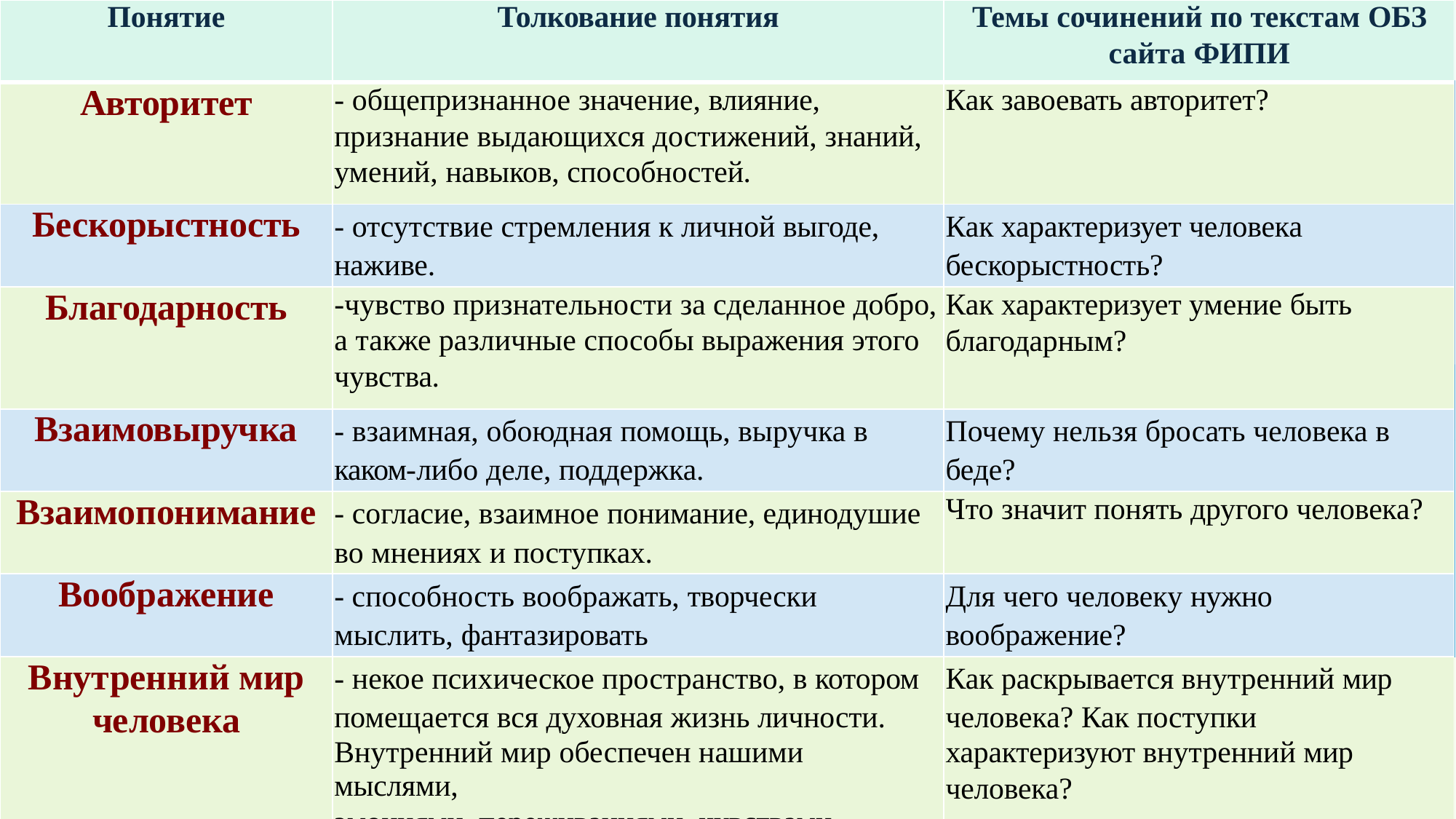

| Понятие | Толкование понятия | Темы сочинений по текстам ОБЗ сайта ФИПИ |
| --- | --- | --- |
| Авторитет | - общепризнанное значение, влияние, признание выдающихся достижений, знаний, умений, навыков, способностей. | Как завоевать авторитет? |
| Бескорыстность | - отсутствие стремления к личной выгоде, наживе. | Как характеризует человека бескорыстность? |
| Благодарность | -чувство признательности за сделанное добро, а также различные способы выражения этого чувства. | Как характеризует умение быть благодарным? |
| Взаимовыручка | - взаимная, обоюдная помощь, выручка в каком-либо деле, поддержка. | Почему нельзя бросать человека в беде? |
| Взаимопонимание | - согласие, взаимное понимание, единодушие во мнениях и поступках. | Что значит понять другого человека? |
| Воображение | - способность воображать, творчески мыслить, фантазировать | Для чего человеку нужно воображение? |
| Внутренний мир человека | - некое психическое пространство, в котором помещается вся духовная жизнь личности. Внутренний мир обеспечен нашими мыслями, эмоциями, переживаниями, чувствами. | Как раскрывается внутренний мир человека? Как поступки характеризуют внутренний мир человека? |